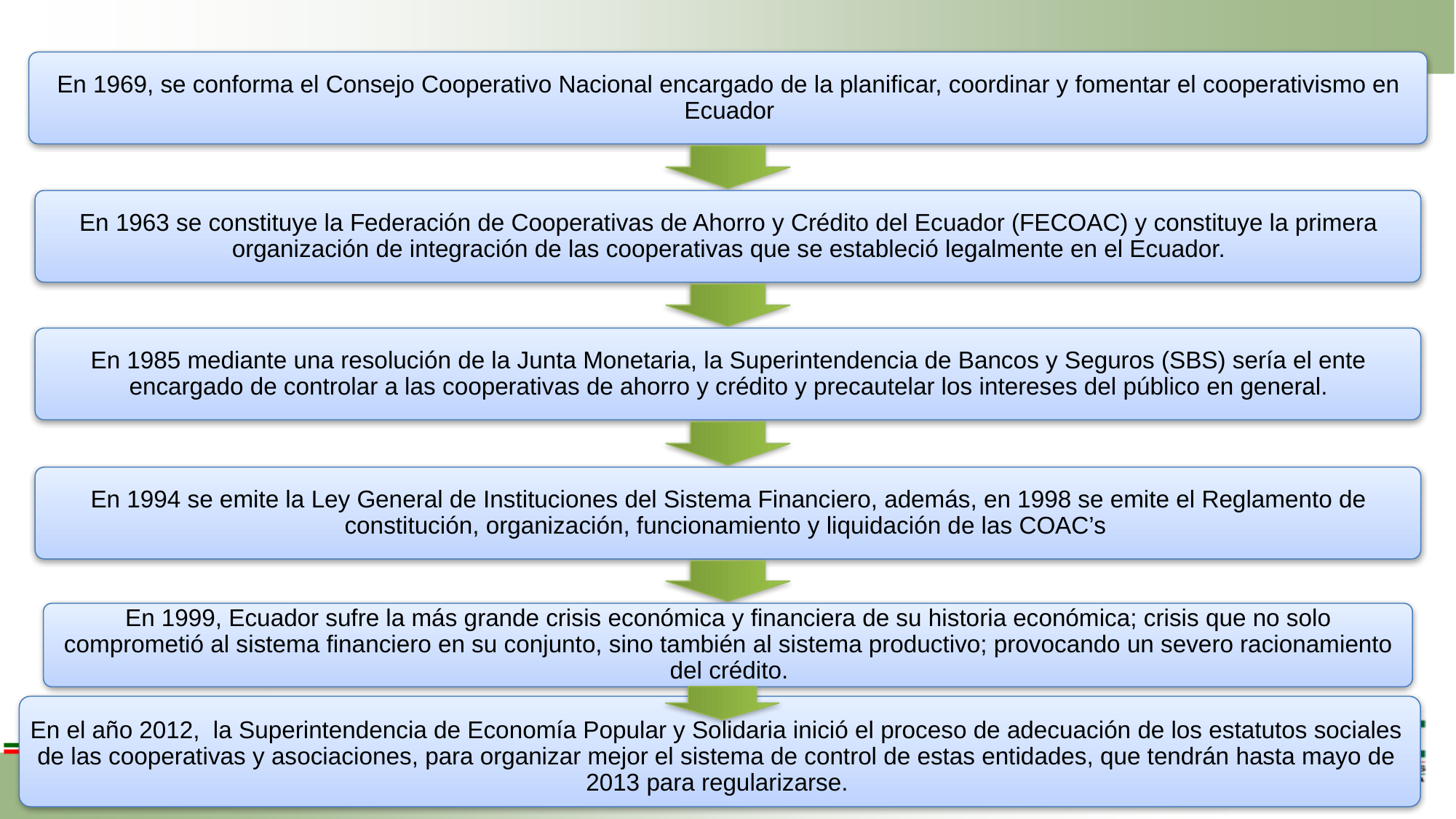

En 1969, se conforma el Consejo Cooperativo Nacional encargado de la planificar, coordinar y fomentar el cooperativismo en Ecuador

En 1963 se constituye la Federación de Cooperativas de Ahorro y Crédito del Ecuador (FECOAC) y constituye la primera organización de integración de las cooperativas que se estableció legalmente en el Ecuador.

En 1985 mediante una resolución de la Junta Monetaria, la Superintendencia de Bancos y Seguros (SBS) sería el ente encargado de controlar a las cooperativas de ahorro y crédito y precautelar los intereses del público en general.

En 1994 se emite la Ley General de Instituciones del Sistema Financiero, además, en 1998 se emite el Reglamento de constitución, organización, funcionamiento y liquidación de las COAC’s

En 1999, Ecuador sufre la más grande crisis económica y financiera de su historia económica; crisis que no solo comprometió al sistema financiero en su conjunto, sino también al sistema productivo; provocando un severo racionamiento del crédito.

En el año 2012,  la Superintendencia de Economía Popular y Solidaria inició el proceso de adecuación de los estatutos sociales de las cooperativas y asociaciones, para organizar mejor el sistema de control de estas entidades, que tendrán hasta mayo de 2013 para regularizarse.